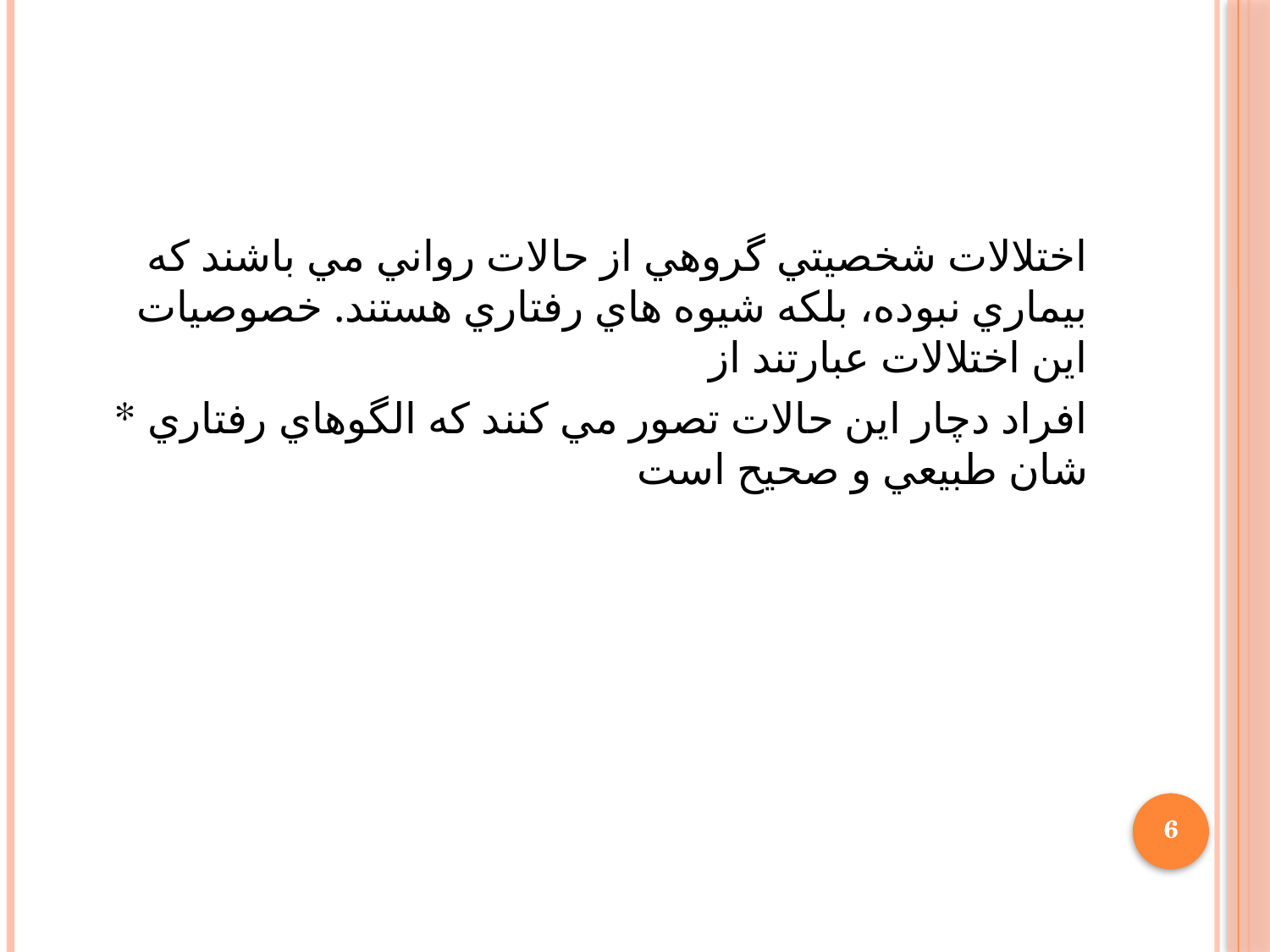

#
اختلالات شخصيتي گروهي از حالات رواني مي باشند كه بيماري نبوده، بلكه شيوه هاي رفتاري هستند. خصوصيات اين اختلالات عبارتند از
* افراد دچار اين حالات تصور مي كنند كه الگوهاي رفتاري شان طبيعي و صحيح است
6